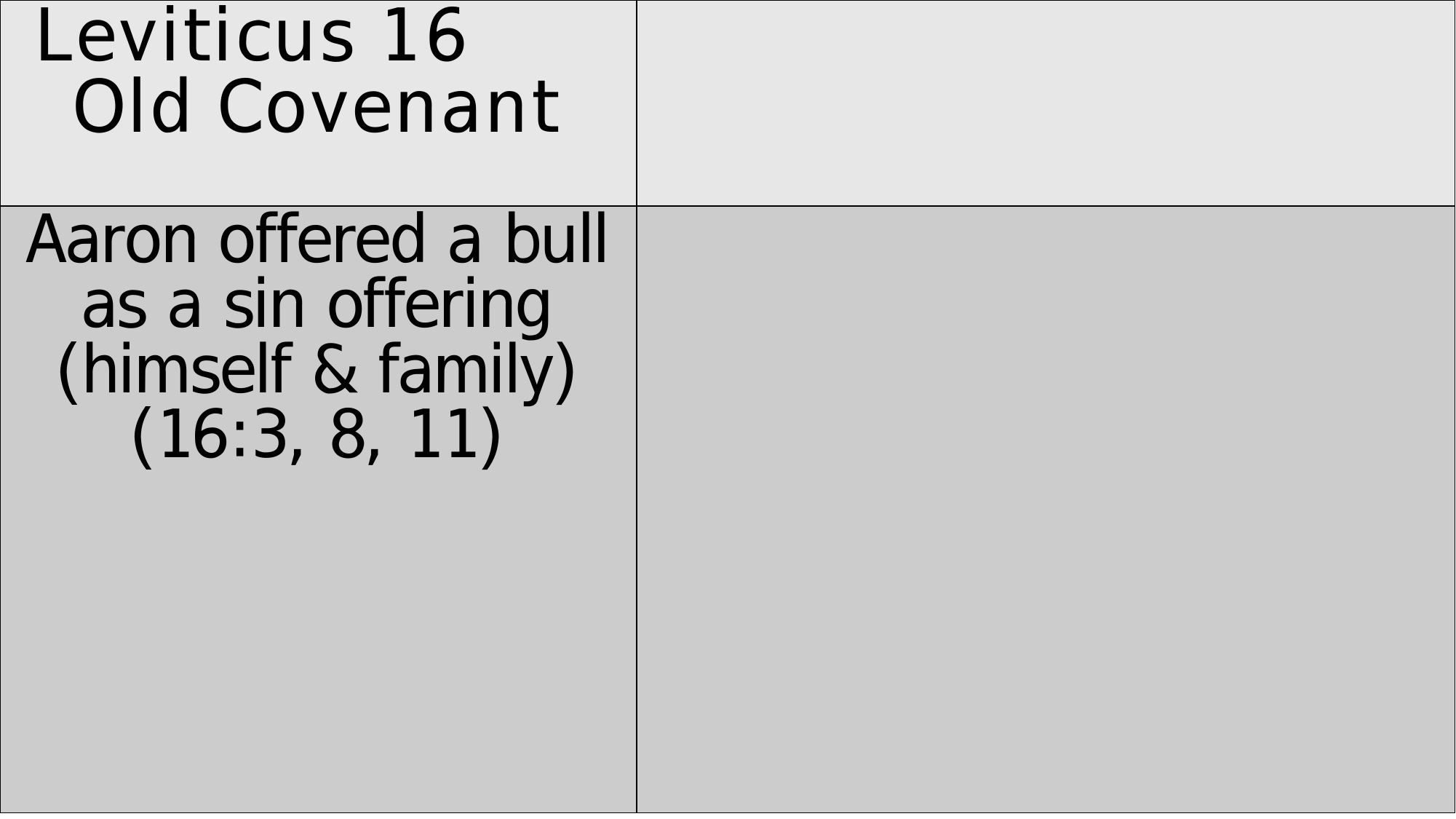

| Leviticus 16 Old Covenant |  |
| --- | --- |
| Aaron offered a bull as a sin offering (himself & family) (16:3, 8, 11) |  |